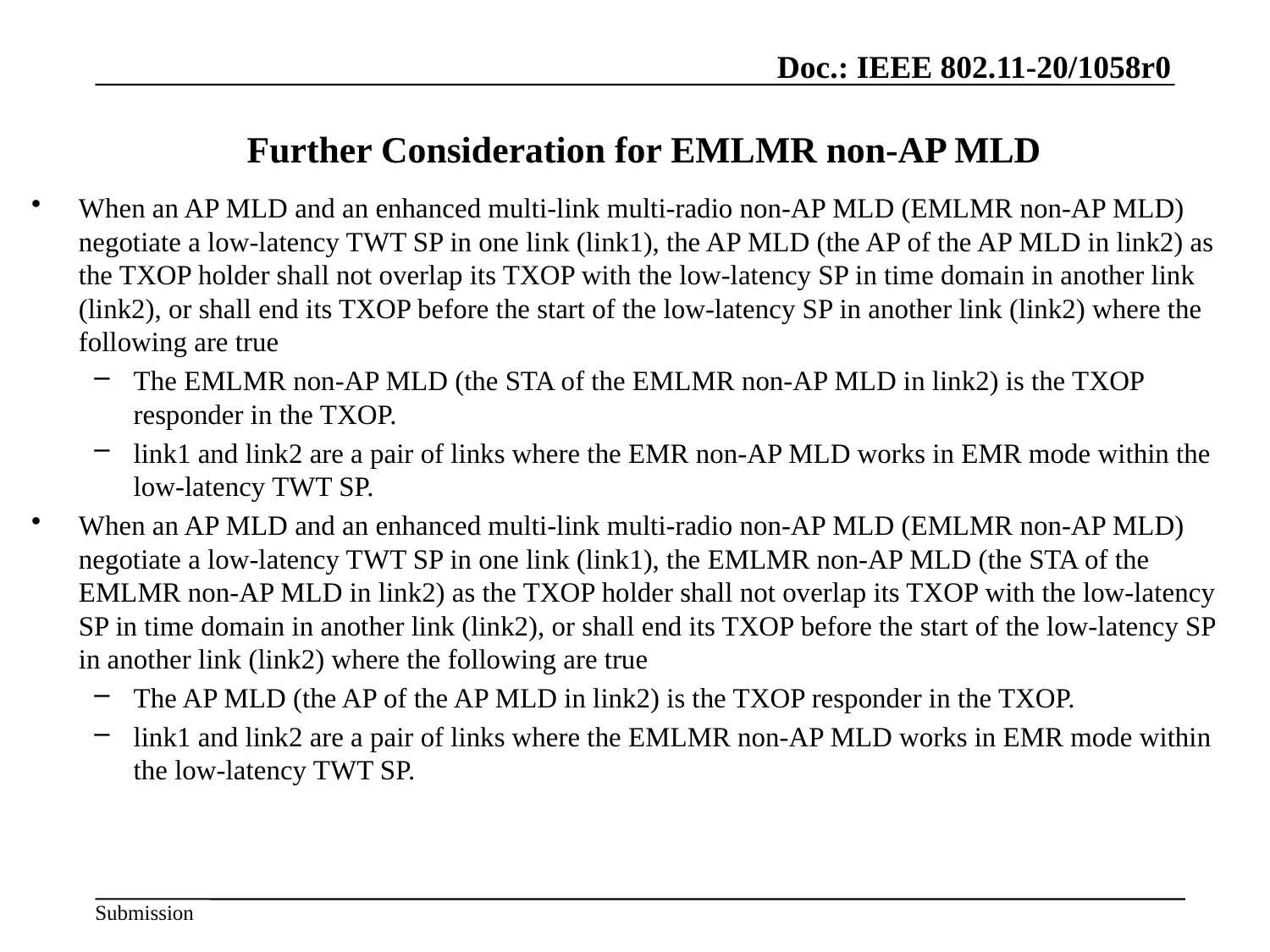

# Further Consideration for EMLMR non-AP MLD
When an AP MLD and an enhanced multi-link multi-radio non-AP MLD (EMLMR non-AP MLD) negotiate a low-latency TWT SP in one link (link1), the AP MLD (the AP of the AP MLD in link2) as the TXOP holder shall not overlap its TXOP with the low-latency SP in time domain in another link (link2), or shall end its TXOP before the start of the low-latency SP in another link (link2) where the following are true
The EMLMR non-AP MLD (the STA of the EMLMR non-AP MLD in link2) is the TXOP responder in the TXOP.
link1 and link2 are a pair of links where the EMR non-AP MLD works in EMR mode within the low-latency TWT SP.
When an AP MLD and an enhanced multi-link multi-radio non-AP MLD (EMLMR non-AP MLD) negotiate a low-latency TWT SP in one link (link1), the EMLMR non-AP MLD (the STA of the EMLMR non-AP MLD in link2) as the TXOP holder shall not overlap its TXOP with the low-latency SP in time domain in another link (link2), or shall end its TXOP before the start of the low-latency SP in another link (link2) where the following are true
The AP MLD (the AP of the AP MLD in link2) is the TXOP responder in the TXOP.
link1 and link2 are a pair of links where the EMLMR non-AP MLD works in EMR mode within the low-latency TWT SP.